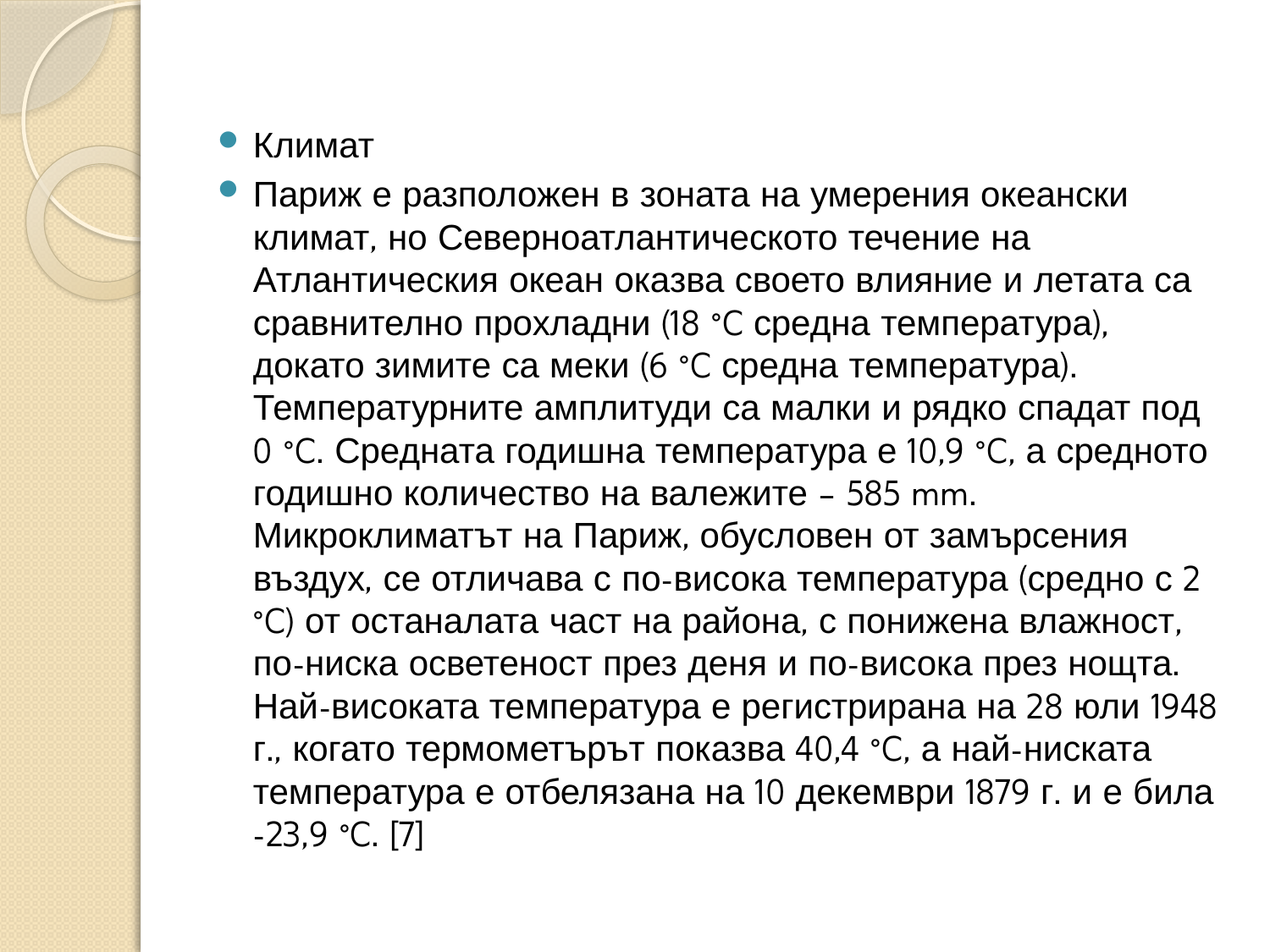

Климат
Париж е разположен в зоната на умерения океански климат, но Северноатлантическото течение на Атлантическия океан оказва своето влияние и летата са сравнително прохладни (18 °C средна температура), докато зимите са меки (6 °C средна температура). Температурните амплитуди са малки и рядко спадат под 0 °C. Средната годишна температура е 10,9 °C, а средното годишно количество на валежите – 585 mm. Микроклиматът на Париж, обусловен от замърсения въздух, се отличава с по-висока температура (средно с 2 °C) от останалата част на района, с понижена влажност, по-ниска осветеност през деня и по-висока през нощта. Най-високата температура е регистрирана на 28 юли 1948 г., когато термометърът показва 40,4 °C, а най-ниската температура е отбелязана на 10 декември 1879 г. и е била −23,9 °C. [7]